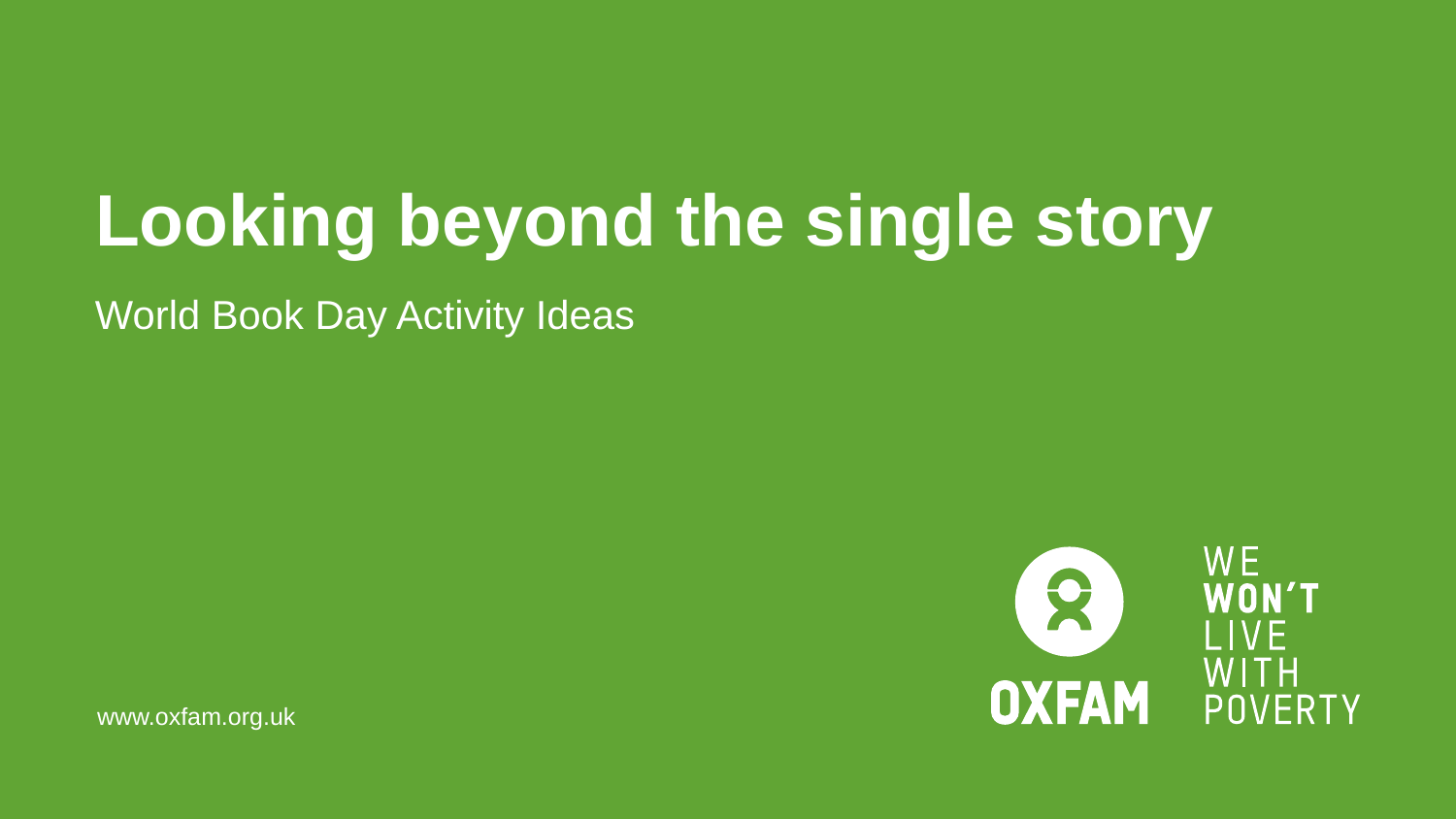

# Looking beyond the single story
World Book Day Activity Ideas